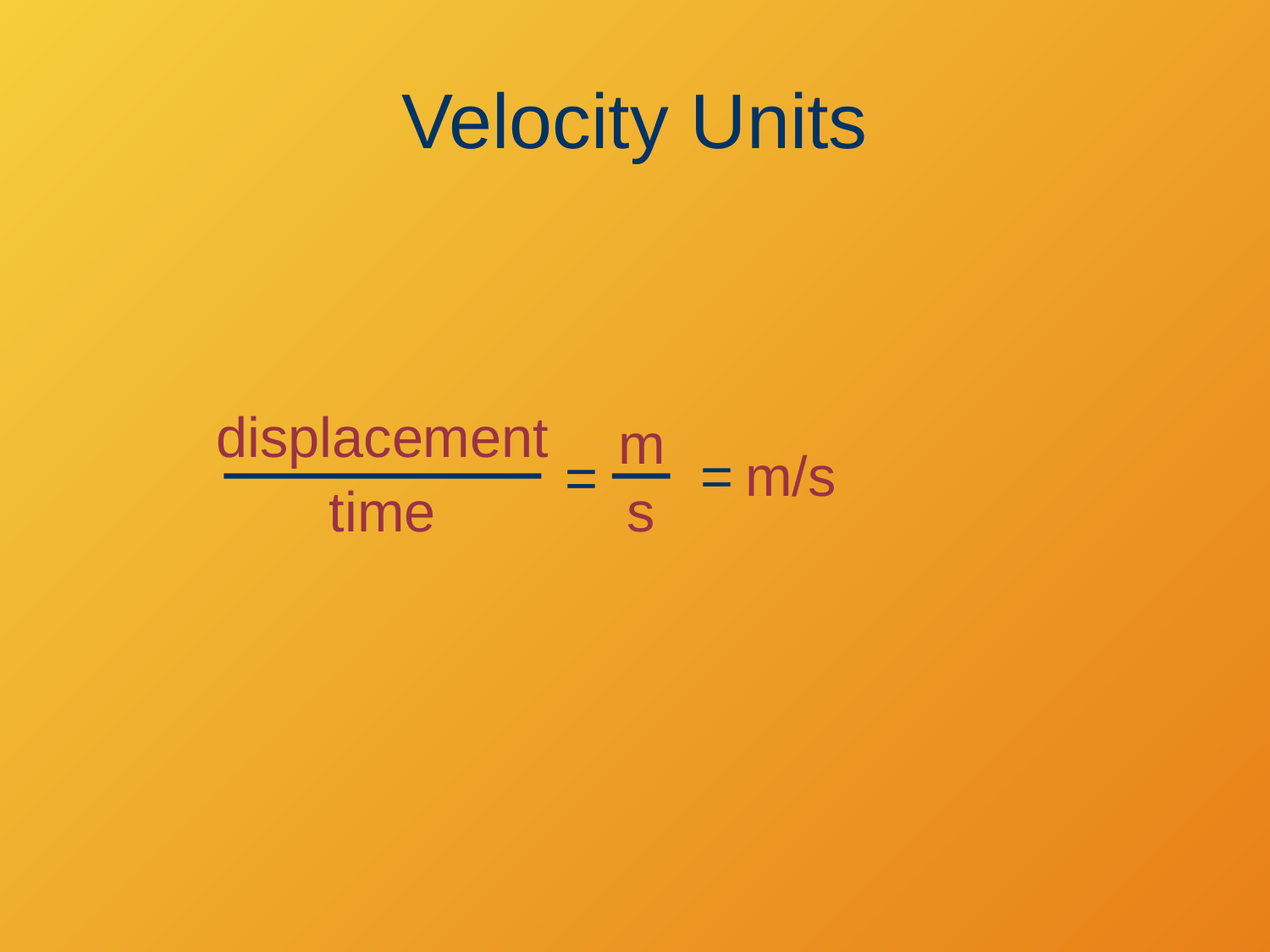

# Velocity Units
displacement
time

m
s

=
= m/s